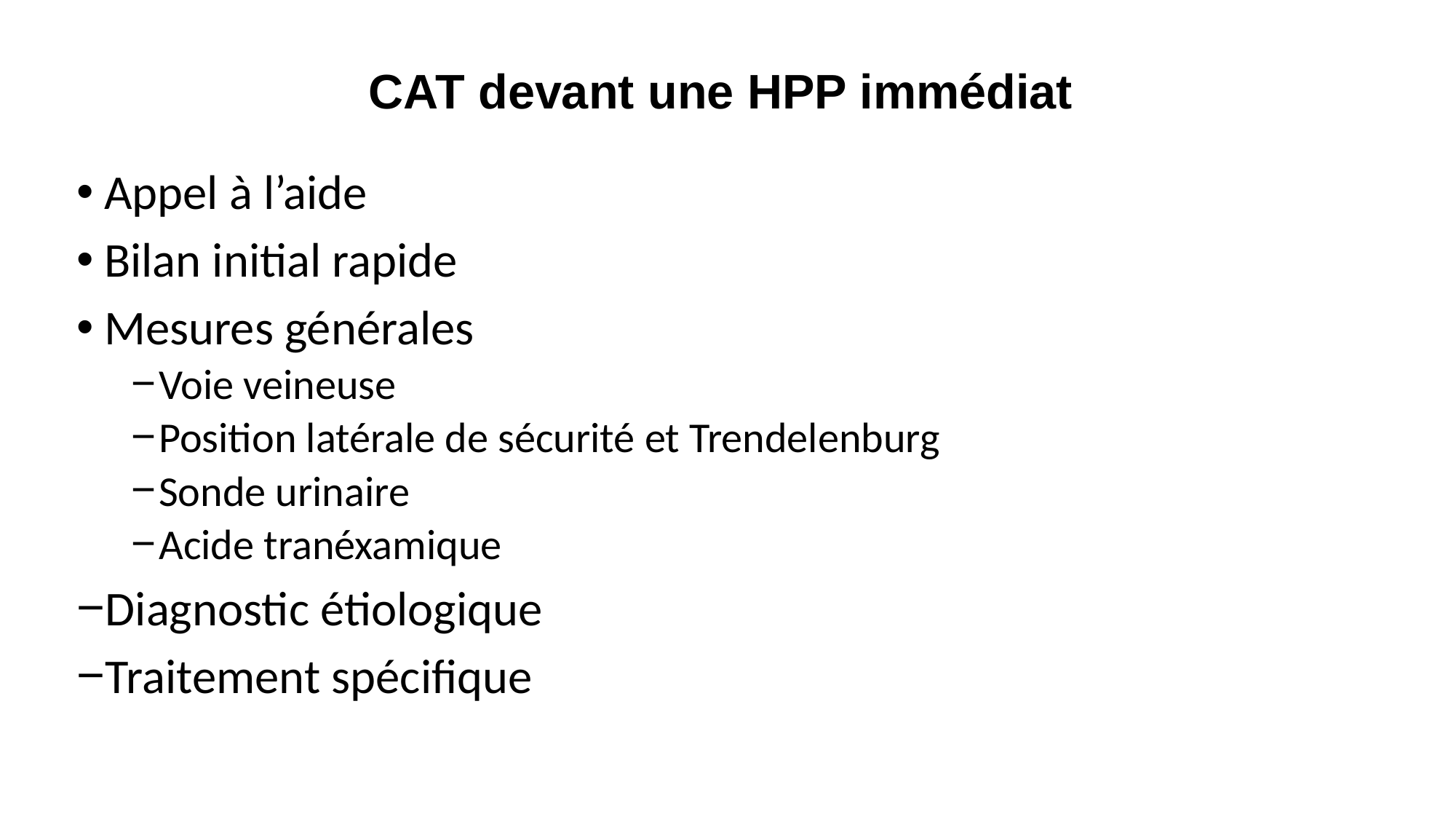

# CAT devant une HPP immédiat
Appel à l’aide
Bilan initial rapide
Mesures générales
Voie veineuse
Position latérale de sécurité et Trendelenburg
Sonde urinaire
Acide tranéxamique
Diagnostic étiologique
Traitement spécifique